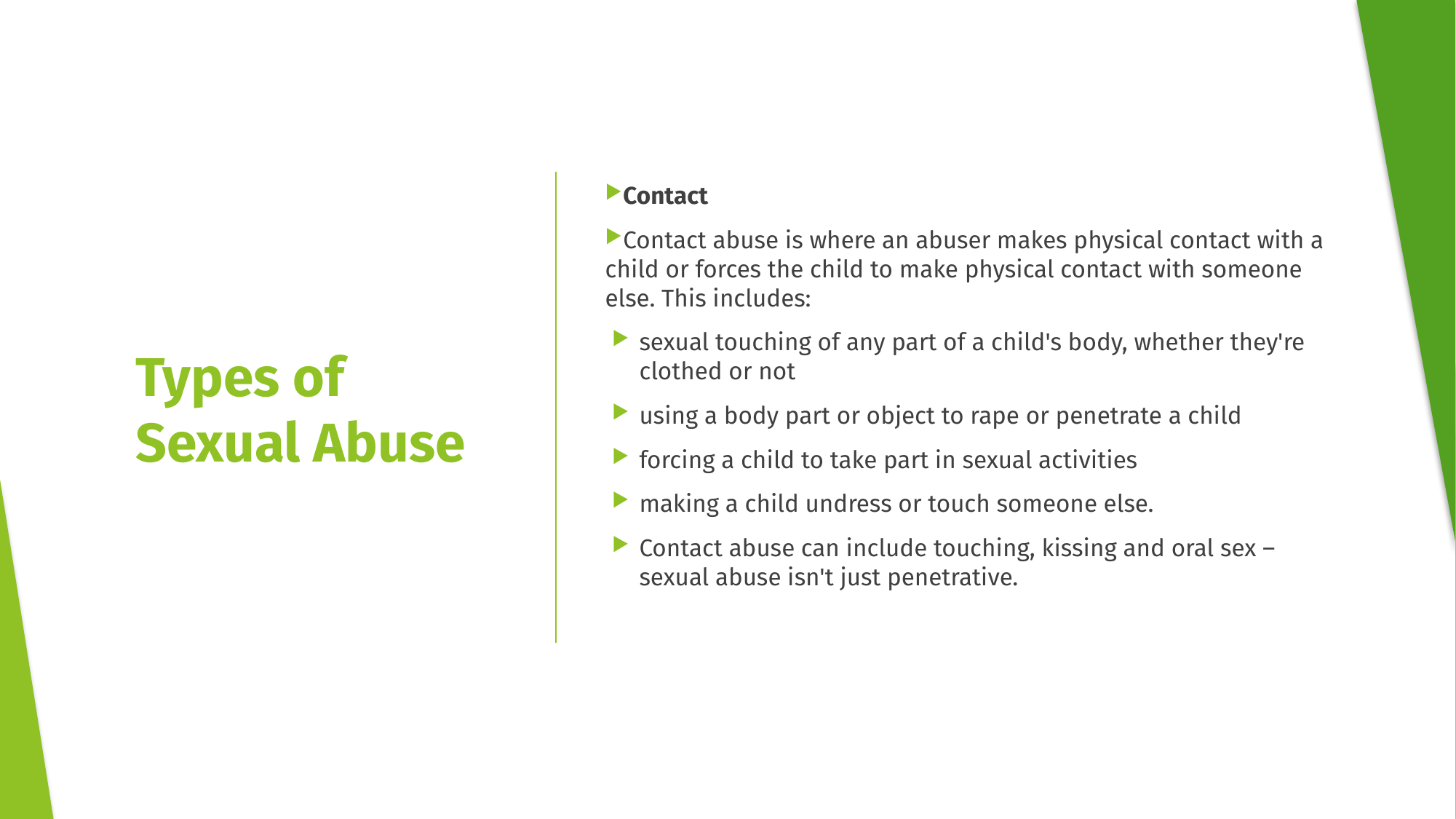

Contact
Contact abuse is where an abuser makes physical contact with a child or forces the child to make physical contact with someone else. This includes:
sexual touching of any part of a child's body, whether they're clothed or not
using a body part or object to rape or penetrate a child
forcing a child to take part in sexual activities
making a child undress or touch someone else.
Contact abuse can include touching, kissing and oral sex – sexual abuse isn't just penetrative.

# Types of Sexual Abuse